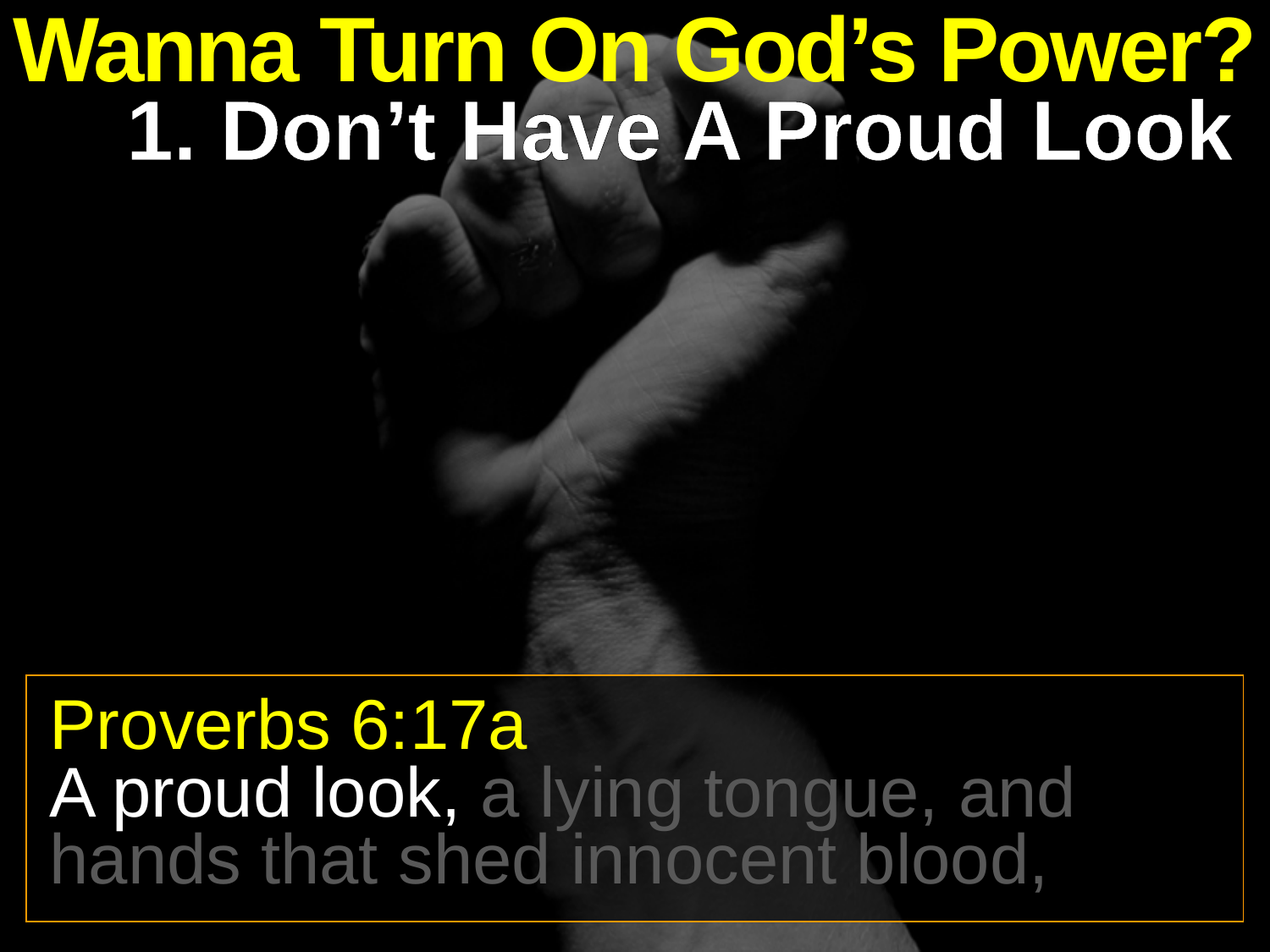

Wanna Turn On God’s Power?
1. Don’t Have A Proud Look

Proverbs 6:17a
A proud look, a lying tongue, and hands that shed innocent blood,